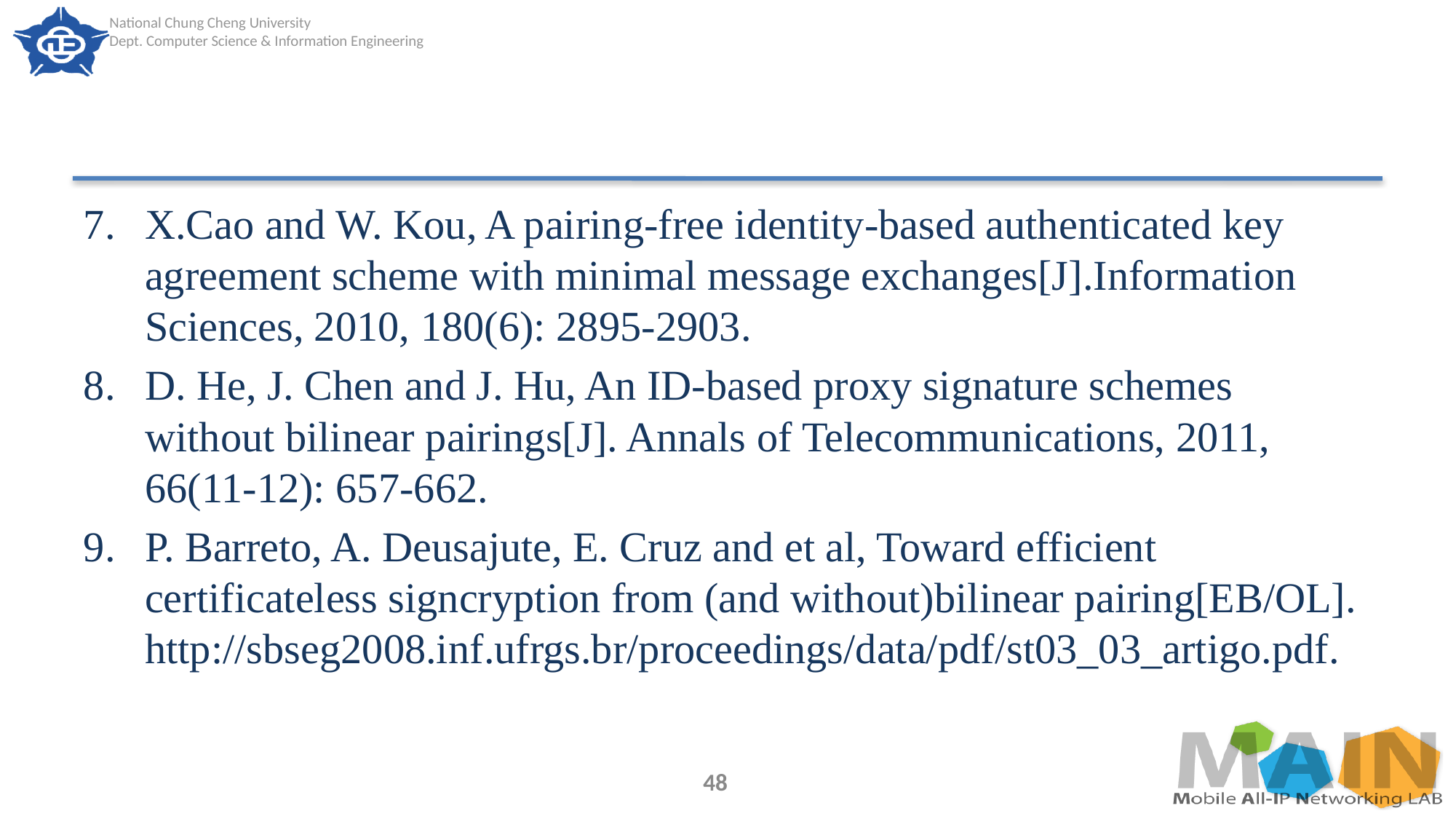

#
X.Cao and W. Kou, A pairing-free identity-based authenticated key agreement scheme with minimal message exchanges[J].Information Sciences, 2010, 180(6): 2895-2903.
D. He, J. Chen and J. Hu, An ID-based proxy signature schemes without bilinear pairings[J]. Annals of Telecommunications, 2011, 66(11-12): 657-662.
P. Barreto, A. Deusajute, E. Cruz and et al, Toward efficient certificateless signcryption from (and without)bilinear pairing[EB/OL]. http://sbseg2008.inf.ufrgs.br/proceedings/data/pdf/st03_03_artigo.pdf.
48